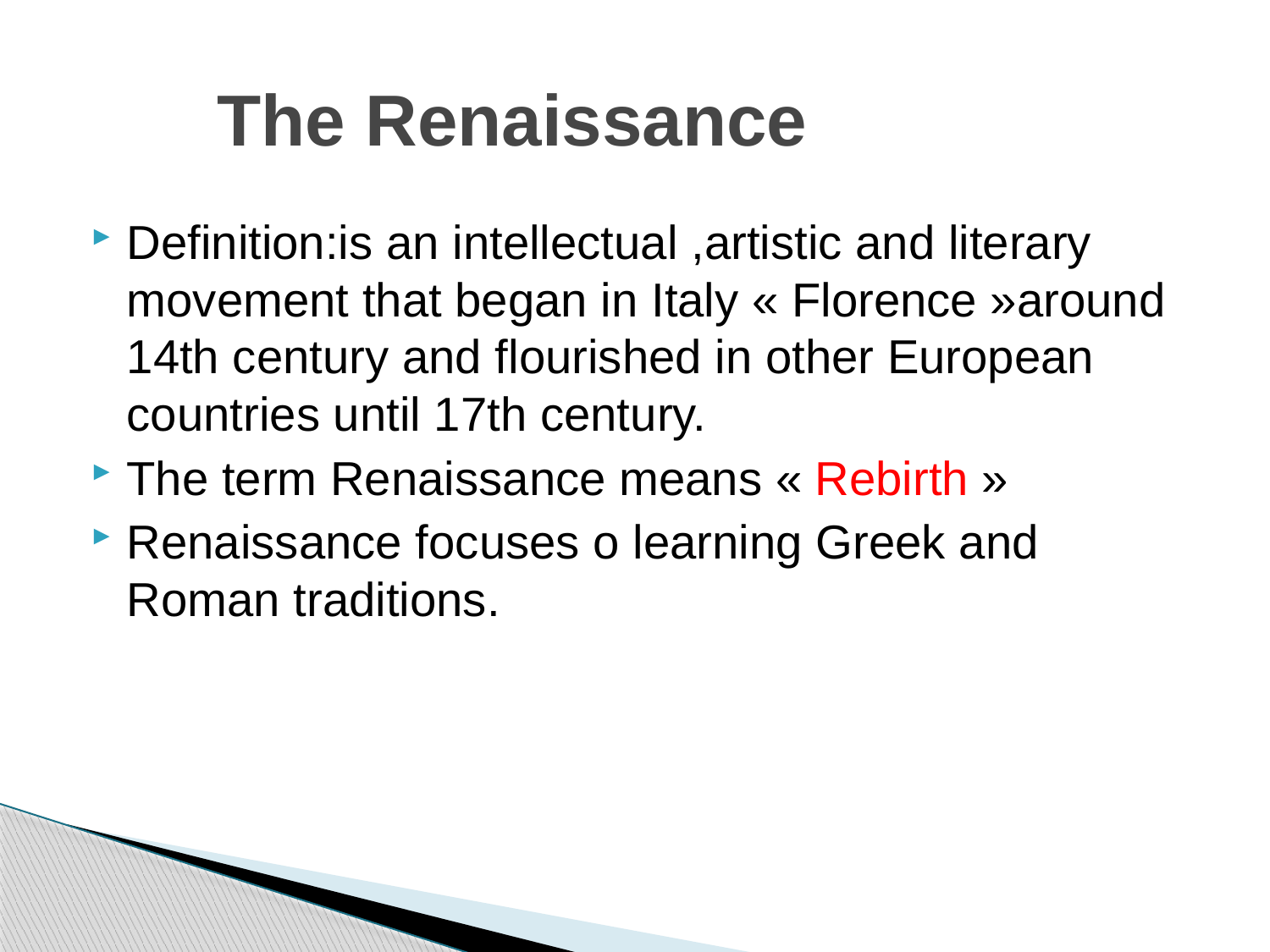

# The Renaissance
Definition:is an intellectual ,artistic and literary movement that began in Italy « Florence »around 14th century and flourished in other European countries until 17th century.
The term Renaissance means « Rebirth »
Renaissance focuses o learning Greek and Roman traditions.